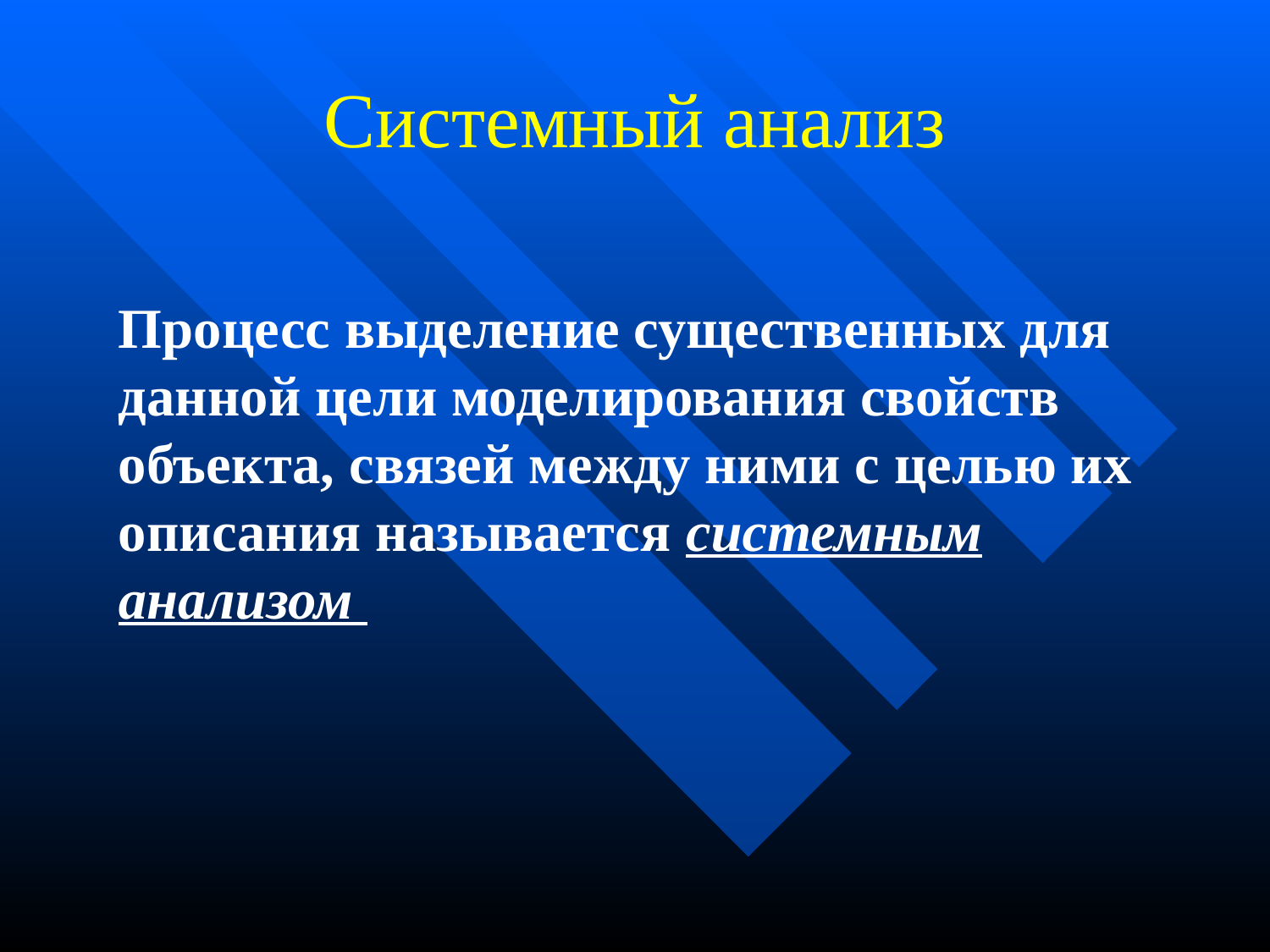

# Системный анализ
Процесс выделение существенных для данной цели моделирования свойств объекта, связей между ними с целью их описания называется системным анализом